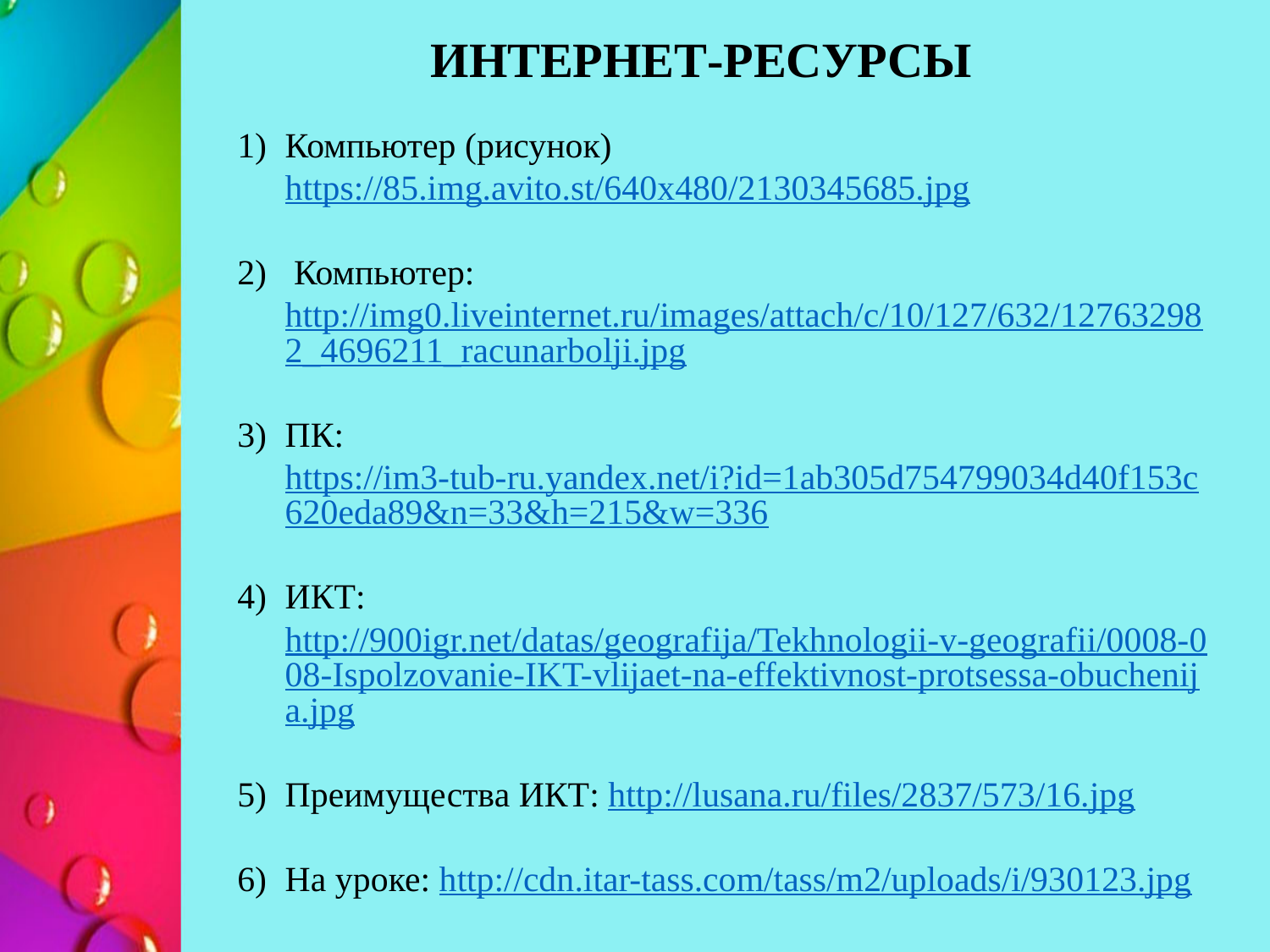

ИНТЕРНЕТ-РЕСУРСЫ
Компьютер (рисунок) https://85.img.avito.st/640x480/2130345685.jpg

 Компьютер: http://img0.liveinternet.ru/images/attach/c/10/127/632/127632982_4696211_racunarbolji.jpg

ПК: https://im3-tub-ru.yandex.net/i?id=1ab305d754799034d40f153c620eda89&n=33&h=215&w=336

ИКТ: http://900igr.net/datas/geografija/Tekhnologii-v-geografii/0008-008-Ispolzovanie-IKT-vlijaet-na-effektivnost-protsessa-obuchenija.jpg

Преимущества ИКТ: http://lusana.ru/files/2837/573/16.jpg

На уроке: http://cdn.itar-tass.com/tass/m2/uploads/i/930123.jpg